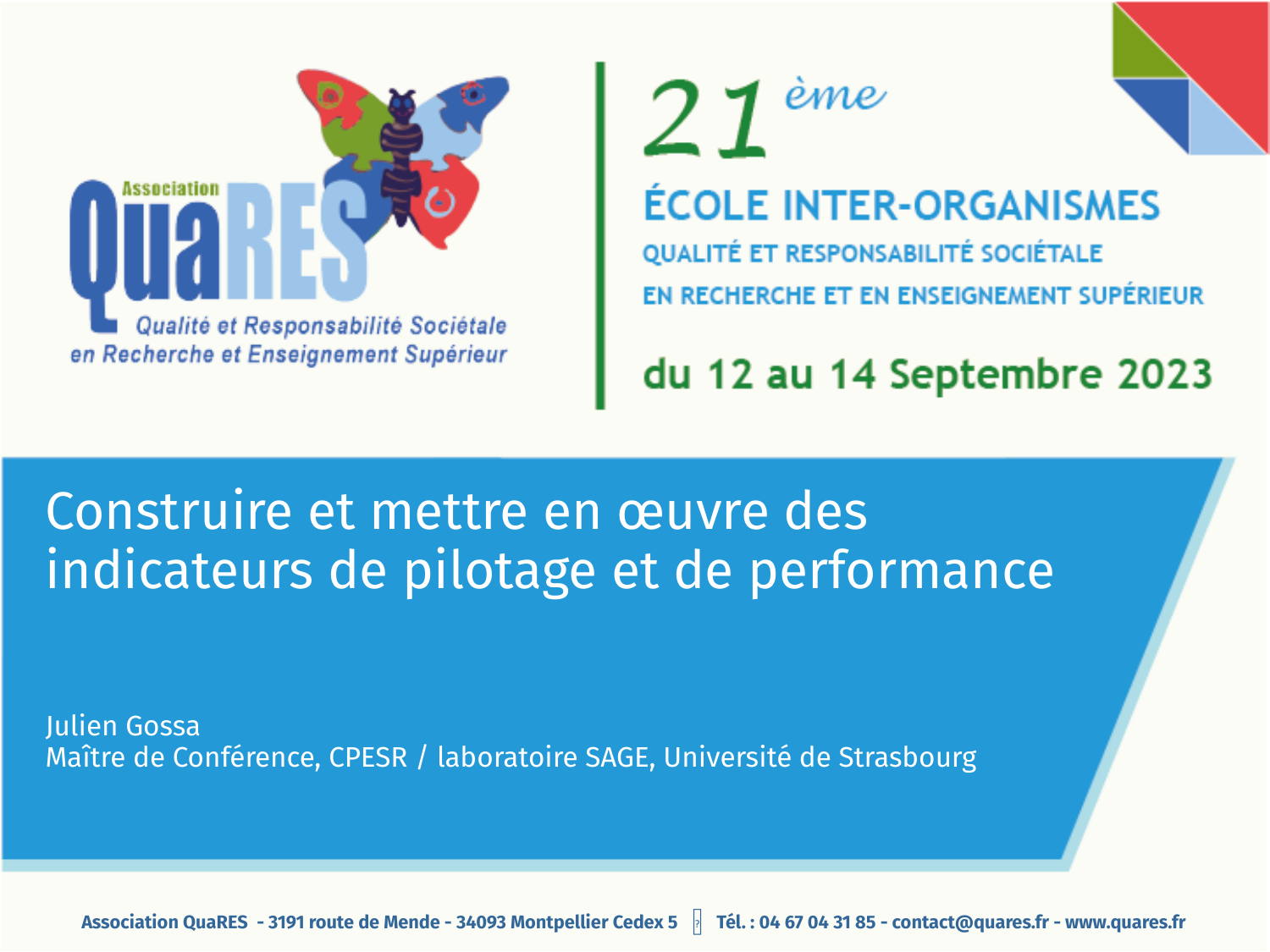

# Construire et mettre en œuvre des indicateurs de pilotage et de performance
Julien Gossa
Maître de Conférence, CPESR / laboratoire SAGE, Université de Strasbourg